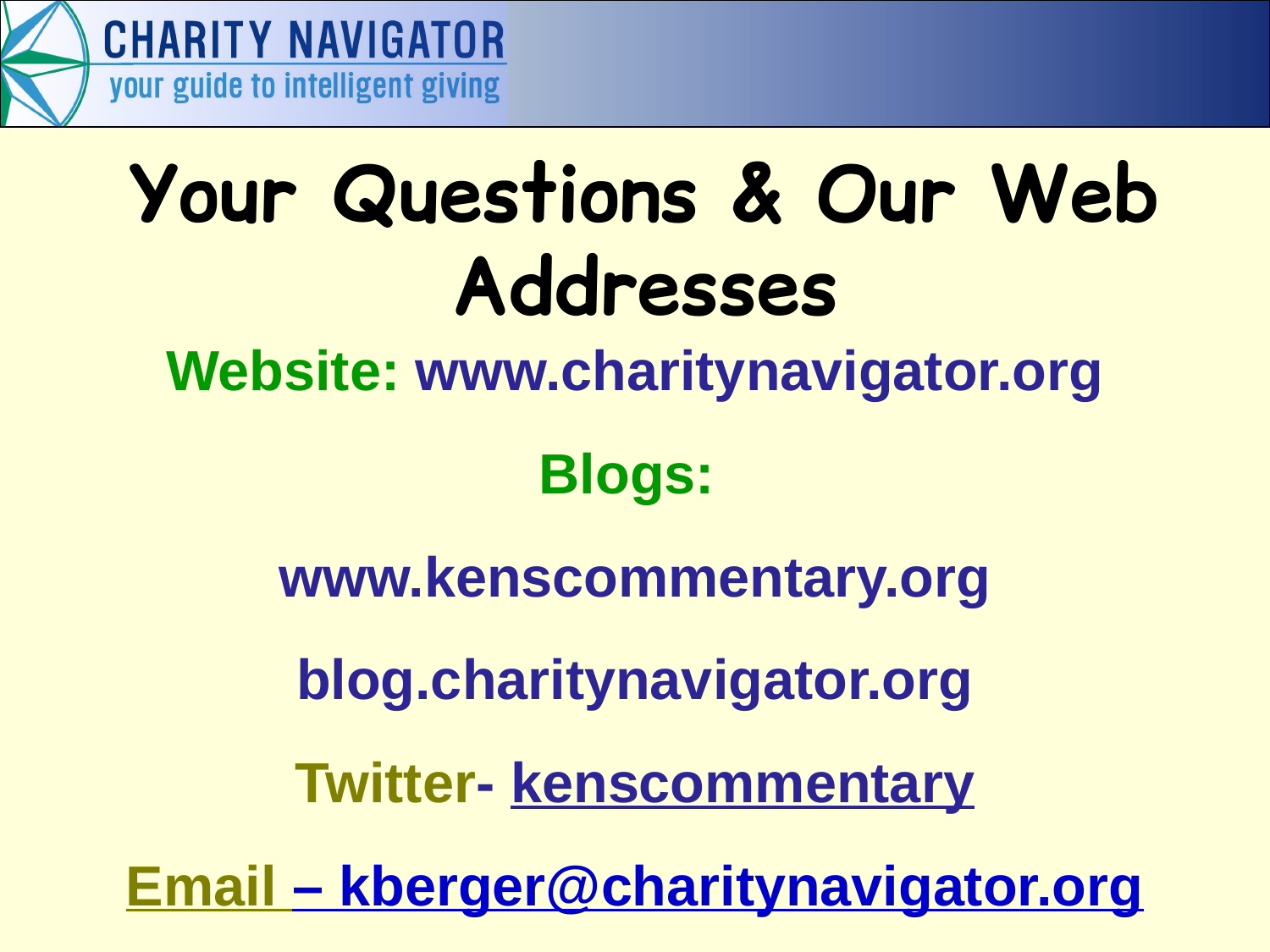

# Your Questions & Our Web Addresses
Website: www.charitynavigator.org
Blogs:
www.kenscommentary.org
blog.charitynavigator.org
Twitter- kenscommentary
Email – kberger@charitynavigator.org